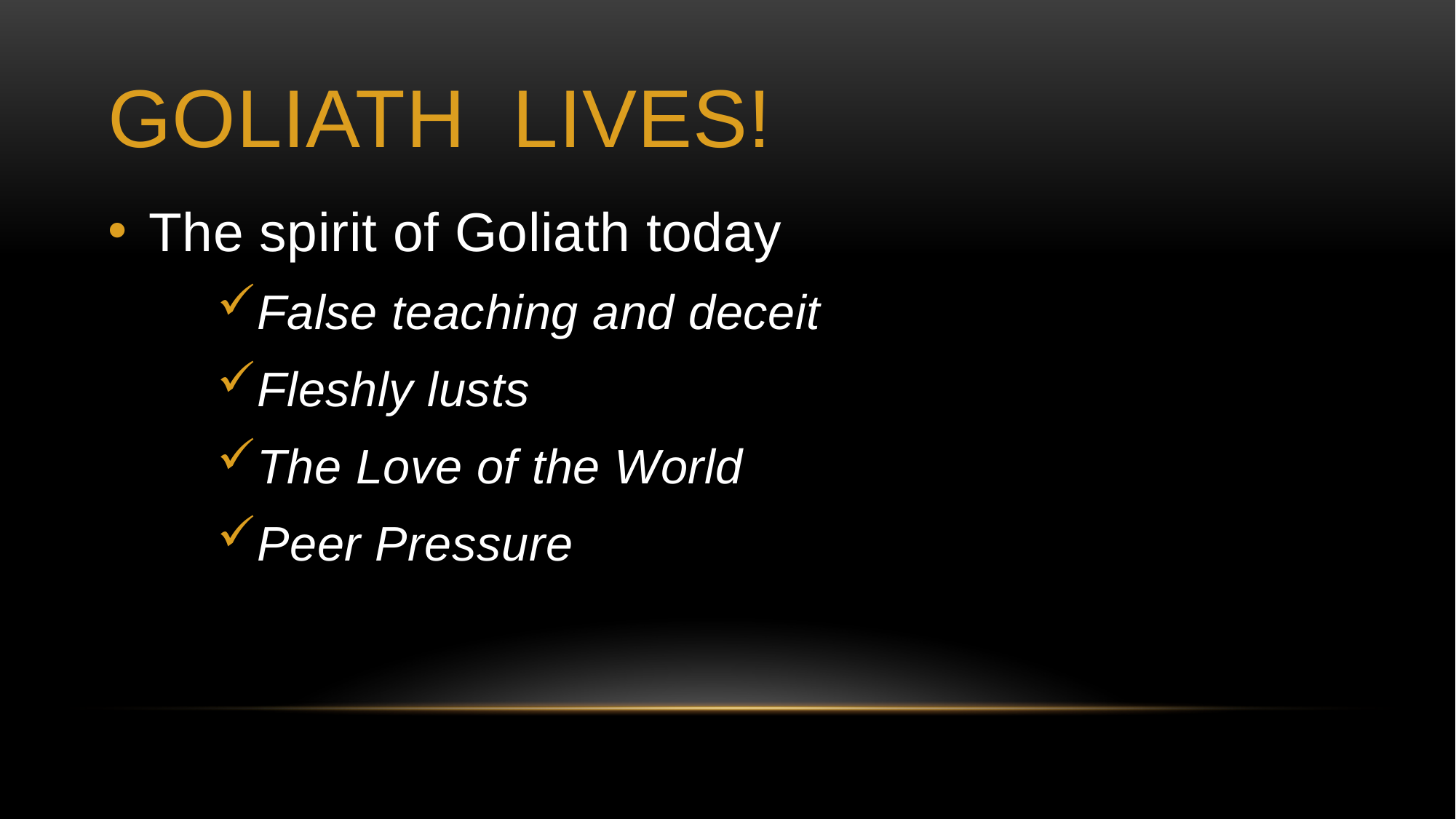

# Goliath  Lives!
The spirit of Goliath today
False teaching and deceit
Fleshly lusts
The Love of the World
Peer Pressure